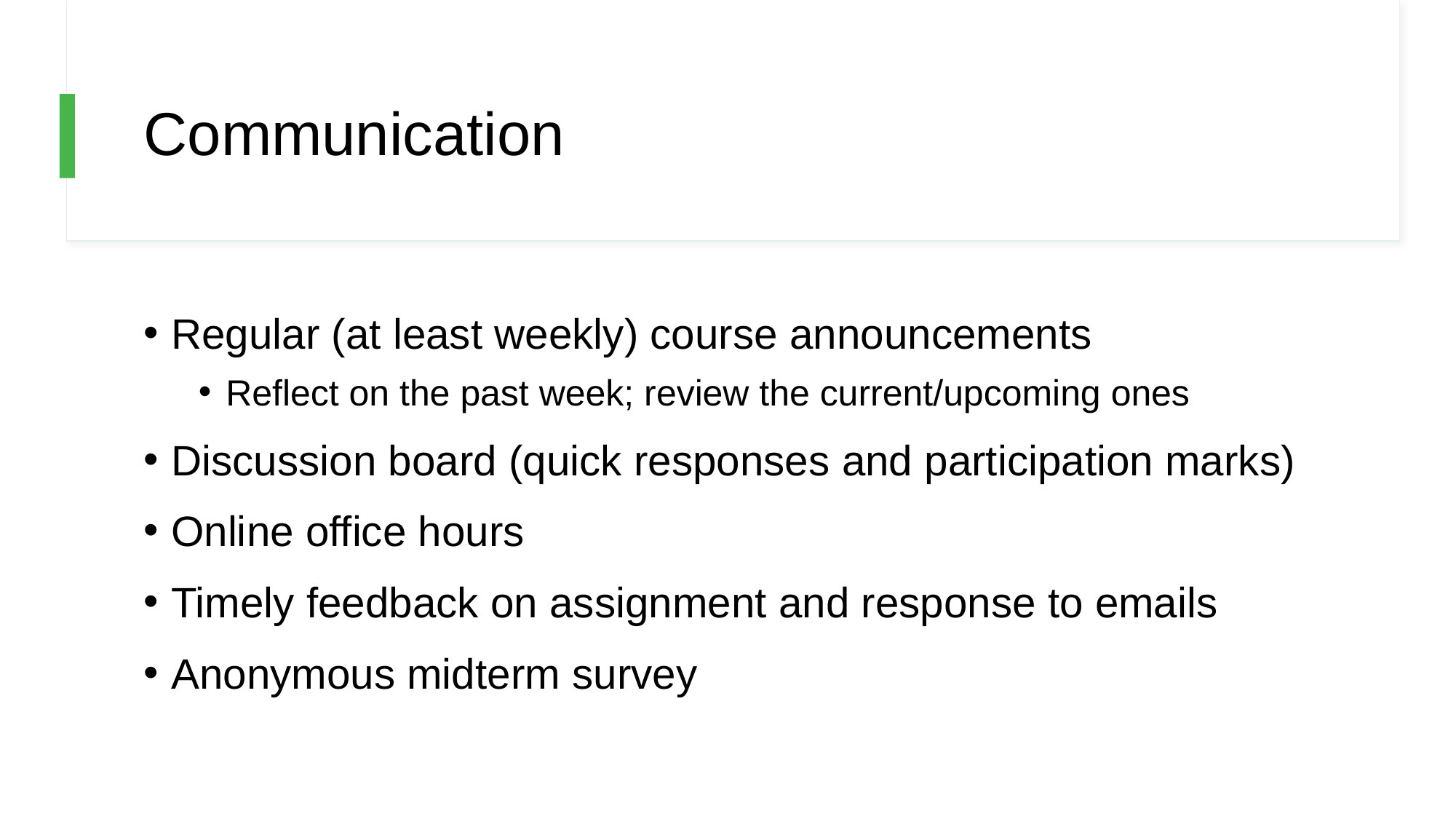

# Communication
Regular (at least weekly) course announcements
Reflect on the past week; review the current/upcoming ones
Discussion board (quick responses and participation marks)
Online office hours
Timely feedback on assignment and response to emails
Anonymous midterm survey